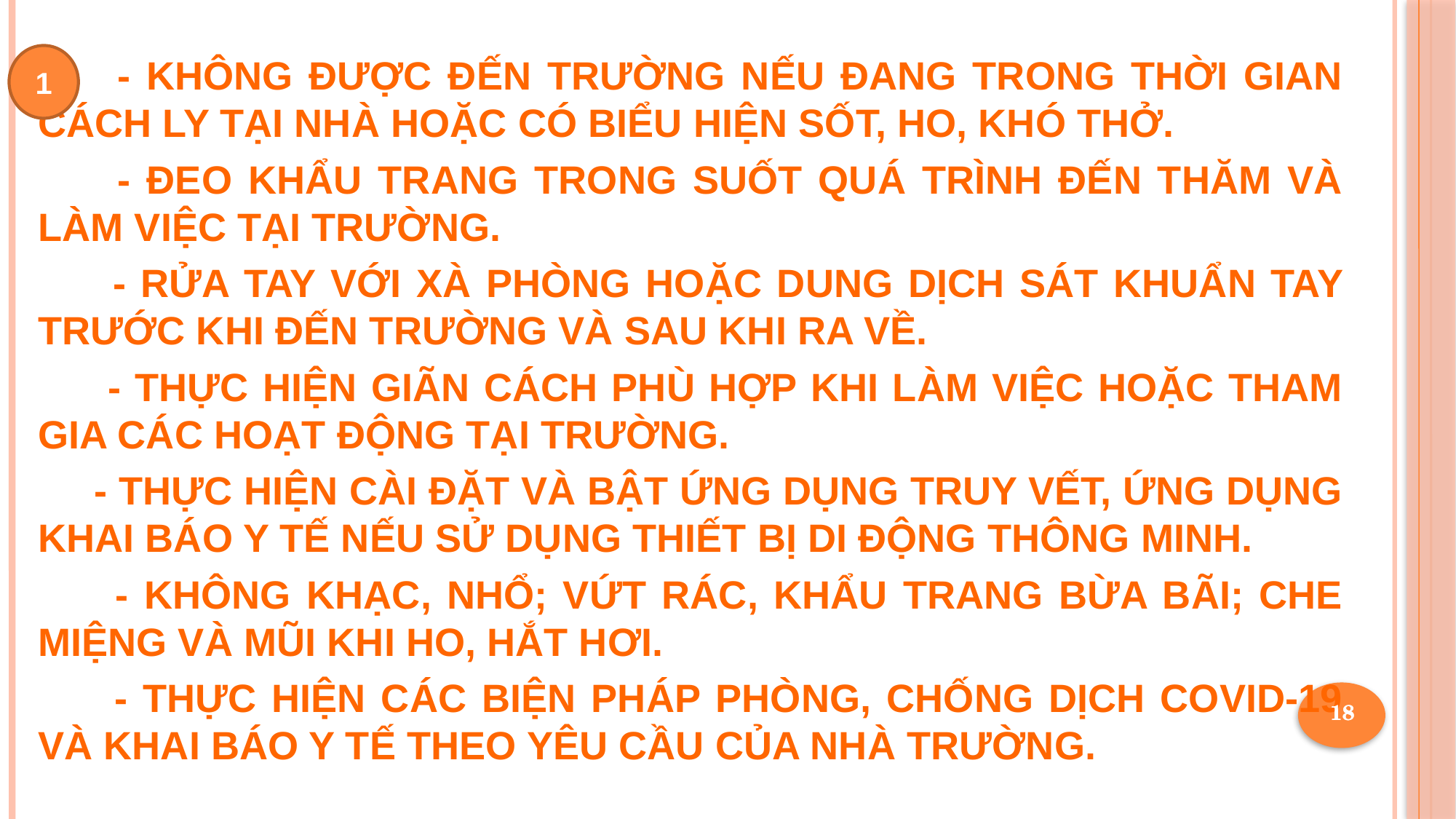

1
     - Không được đến trường nếu đang trong thời gian cách ly tại nhà hoặc có biểu hiện sốt, ho, khó thở.
     - Đeo khẩu trang trong suốt quá trình đến thăm và làm việc tại trường.
     - Rửa tay với xà phòng hoặc dung dịch sát khuẩn tay trước khi đến trường và sau khi ra về.
     - Thực hiện giãn cách phù hợp khi làm việc hoặc tham gia các hoạt động tại trường.
     - Thực hiện cài đặt và bật ứng dụng truy vết, ứng dụng khai báo y tế nếu sử dụng thiết bị di động thông minh.
     - Không khạc, nhổ; vứt rác, khẩu trang bừa bãi; che miệng và mũi khi ho, hắt hơi.
     - Thực hiện các biện pháp phòng, chống dịch COVID-19 và khai báo y tế theo yêu cầu của nhà trường.
18
18